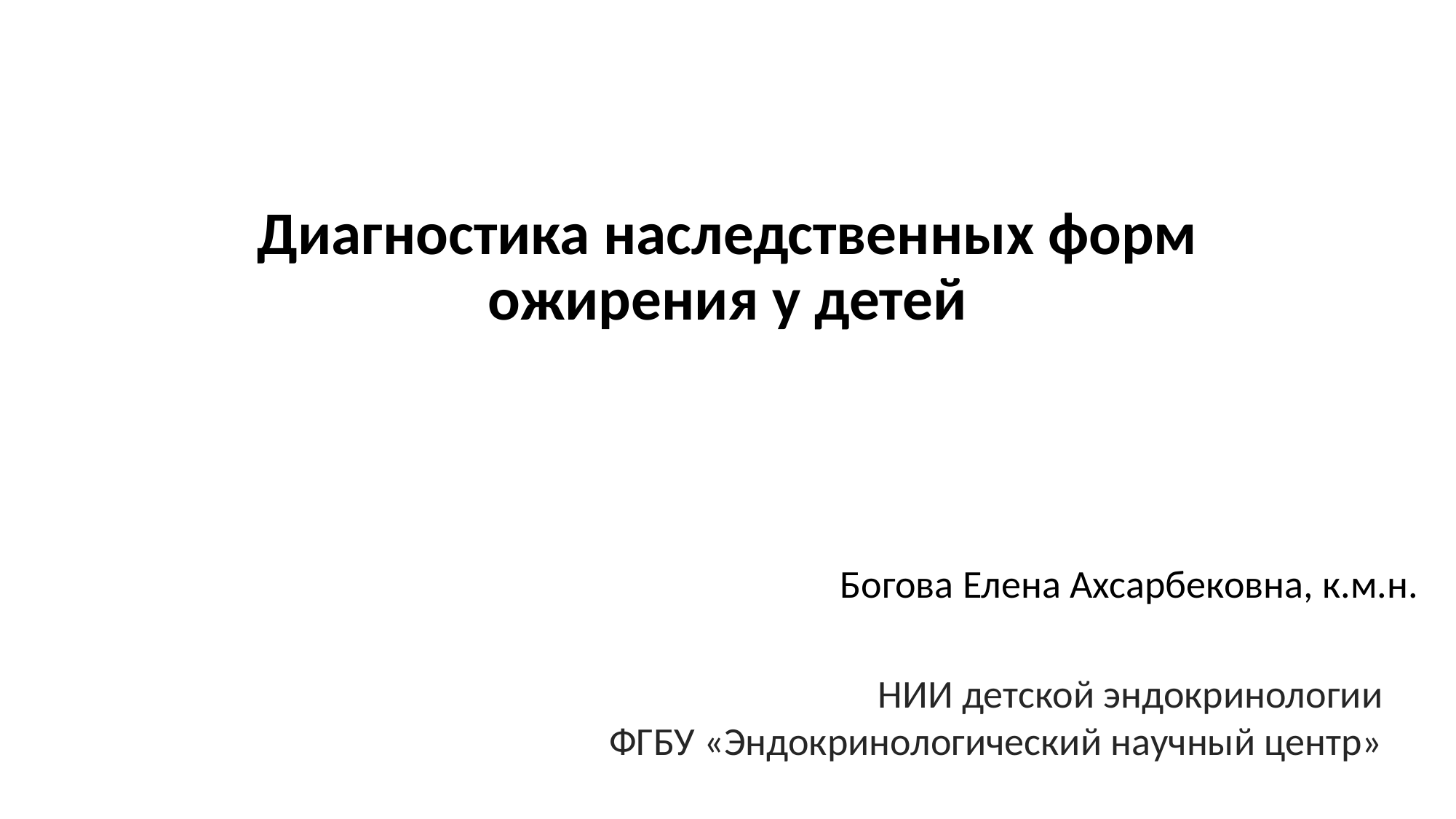

Диагностика наследственных форм ожирения у детей
Богова Елена Ахсарбековна, к.м.н.
НИИ детской эндокринологии
ФГБУ «Эндокринологический научный центр»